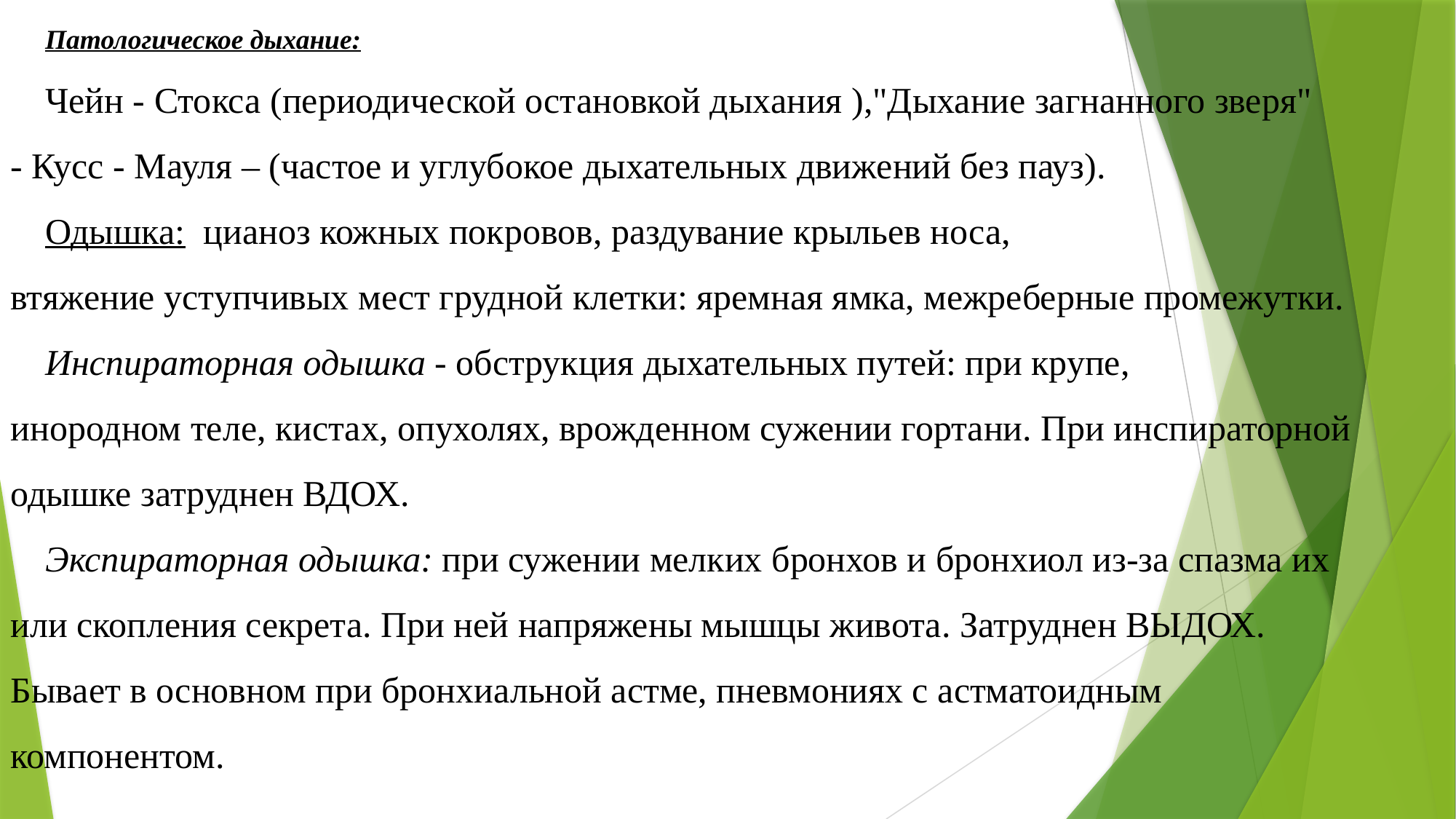

Патологическое дыхание:
Чейн - Стокса (периодической остановкой дыхания ),"Дыхание загнанного зверя" - Кусс - Мауля – (частое и углубокое дыхательных движений без пауз).
Одышка:  цианоз кожных покровов, раздувание крыльев носа, втяжение уступчивых мест грудной клетки: яремная ямка, межреберные промежутки.
Инспираторная одышка - обструкция дыхательных путей: при крупе, инородном теле, кистах, опухолях, врожденном сужении гортани. При инспираторной одышке затруднен ВДОХ.
Экспираторная одышка: при сужении мелких бронхов и бронхиол из-за спазма их или скопления секрета. При ней напряжены мышцы живота. Затруднен ВЫДОХ. Бывает в основном при бронхиальной астме, пневмониях с астматоидным компонентом.